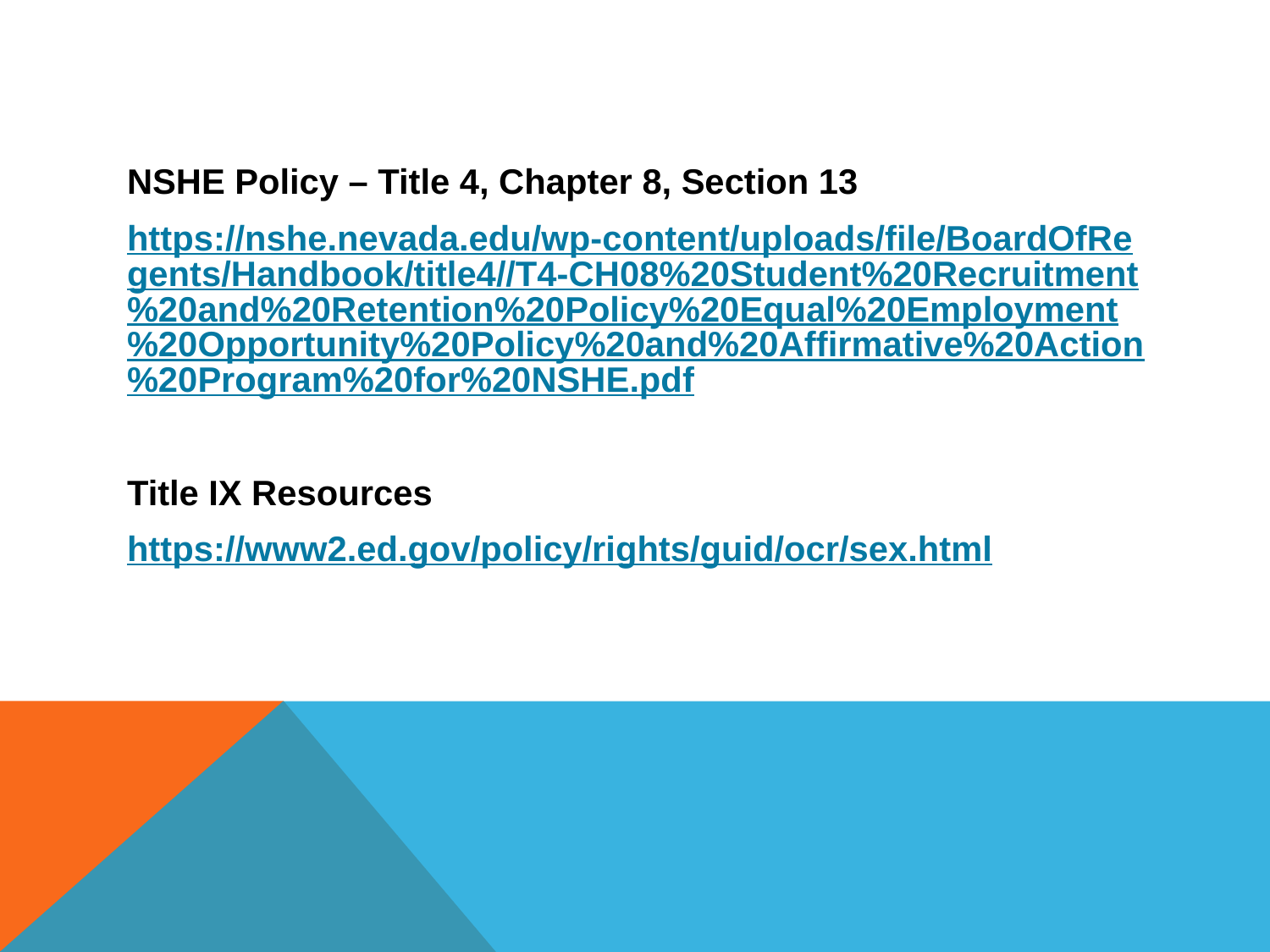

NSHE Policy – Title 4, Chapter 8, Section 13
https://nshe.nevada.edu/wp-content/uploads/file/BoardOfRegents/Handbook/title4//T4-CH08%20Student%20Recruitment%20and%20Retention%20Policy%20Equal%20Employment%20Opportunity%20Policy%20and%20Affirmative%20Action%20Program%20for%20NSHE.pdf

Title IX Resources
https://www2.ed.gov/policy/rights/guid/ocr/sex.html